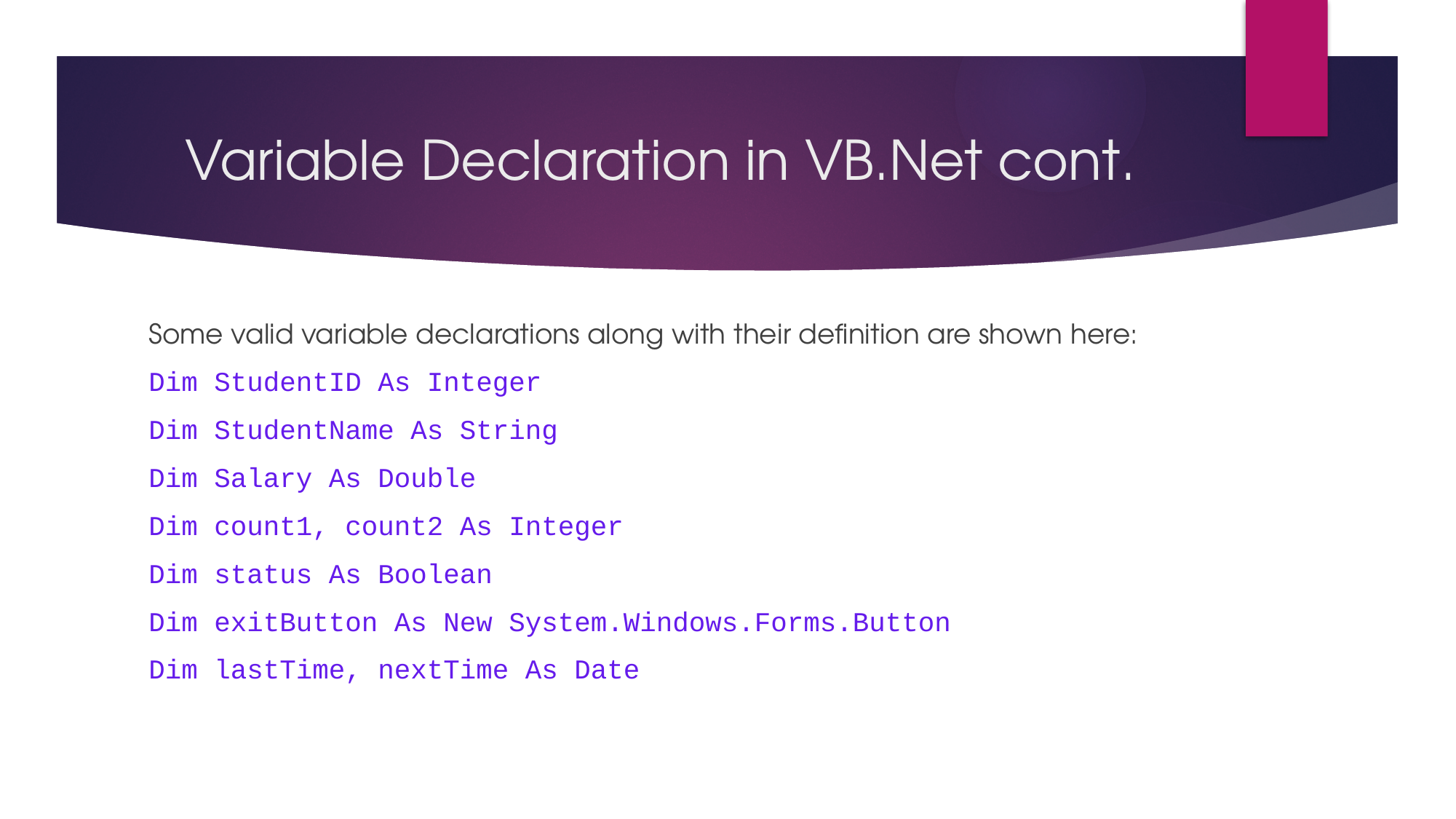

# Variable Declaration in VB.Net cont.
Some valid variable declarations along with their definition are shown here:
Dim StudentID As Integer
Dim StudentName As String
Dim Salary As Double
Dim count1, count2 As Integer
Dim status As Boolean
Dim exitButton As New System.Windows.Forms.Button
Dim lastTime, nextTime As Date